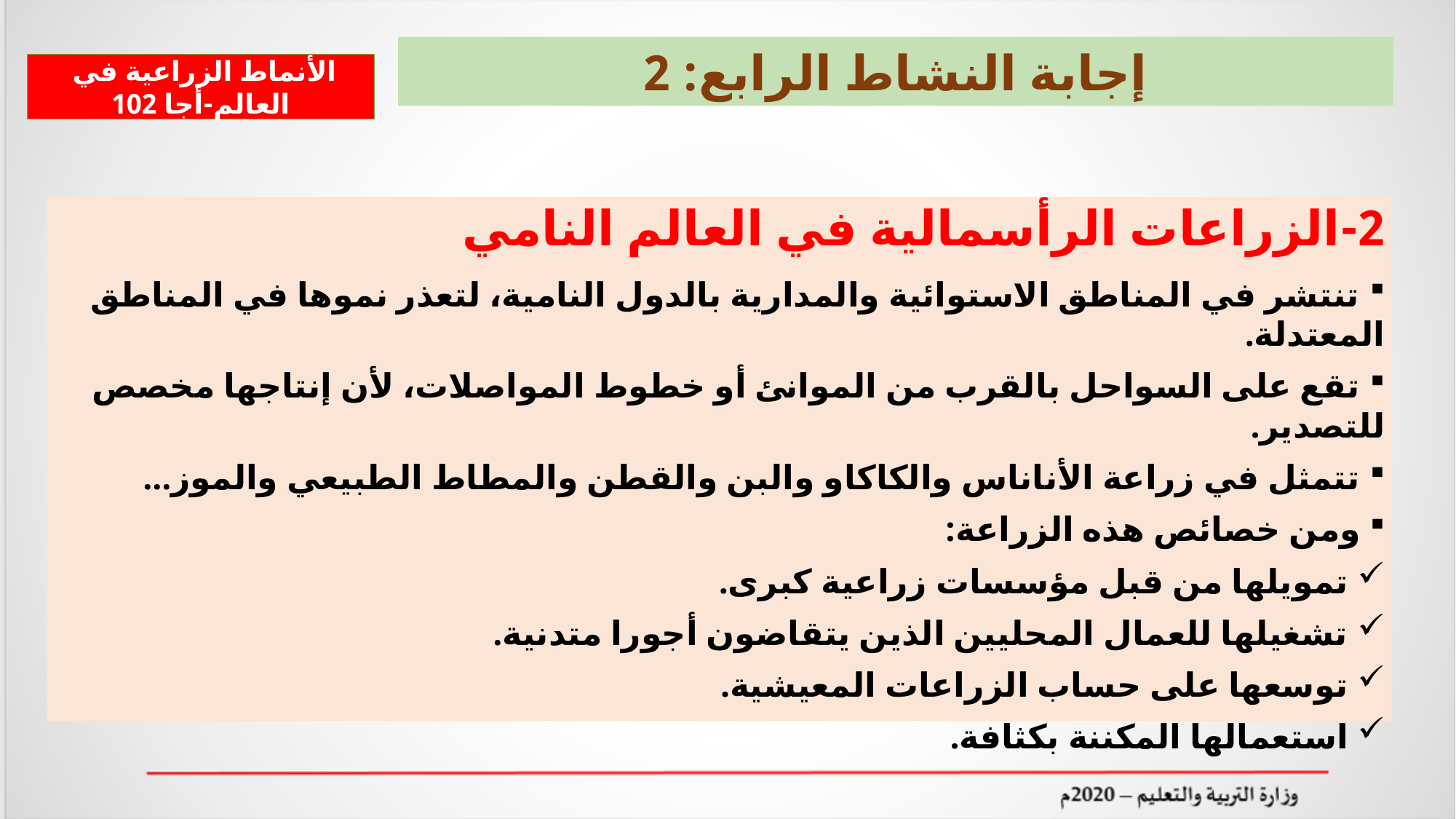

إجابة النشاط الرابع: 2
 الأنماط الزراعية في العالم-أجا 102
2-الزراعات الرأسمالية في العالم النامي
 تنتشر في المناطق الاستوائية والمدارية بالدول النامية، لتعذر نموها في المناطق المعتدلة.
 تقع على السواحل بالقرب من الموانئ أو خطوط المواصلات، لأن إنتاجها مخصص للتصدير.
 تتمثل في زراعة الأناناس والكاكاو والبن والقطن والمطاط الطبيعي والموز...
 ومن خصائص هذه الزراعة:
 تمويلها من قبل مؤسسات زراعية كبرى.
 تشغيلها للعمال المحليين الذين يتقاضون أجورا متدنية.
 توسعها على حساب الزراعات المعيشية.
 استعمالها المكننة بكثافة.